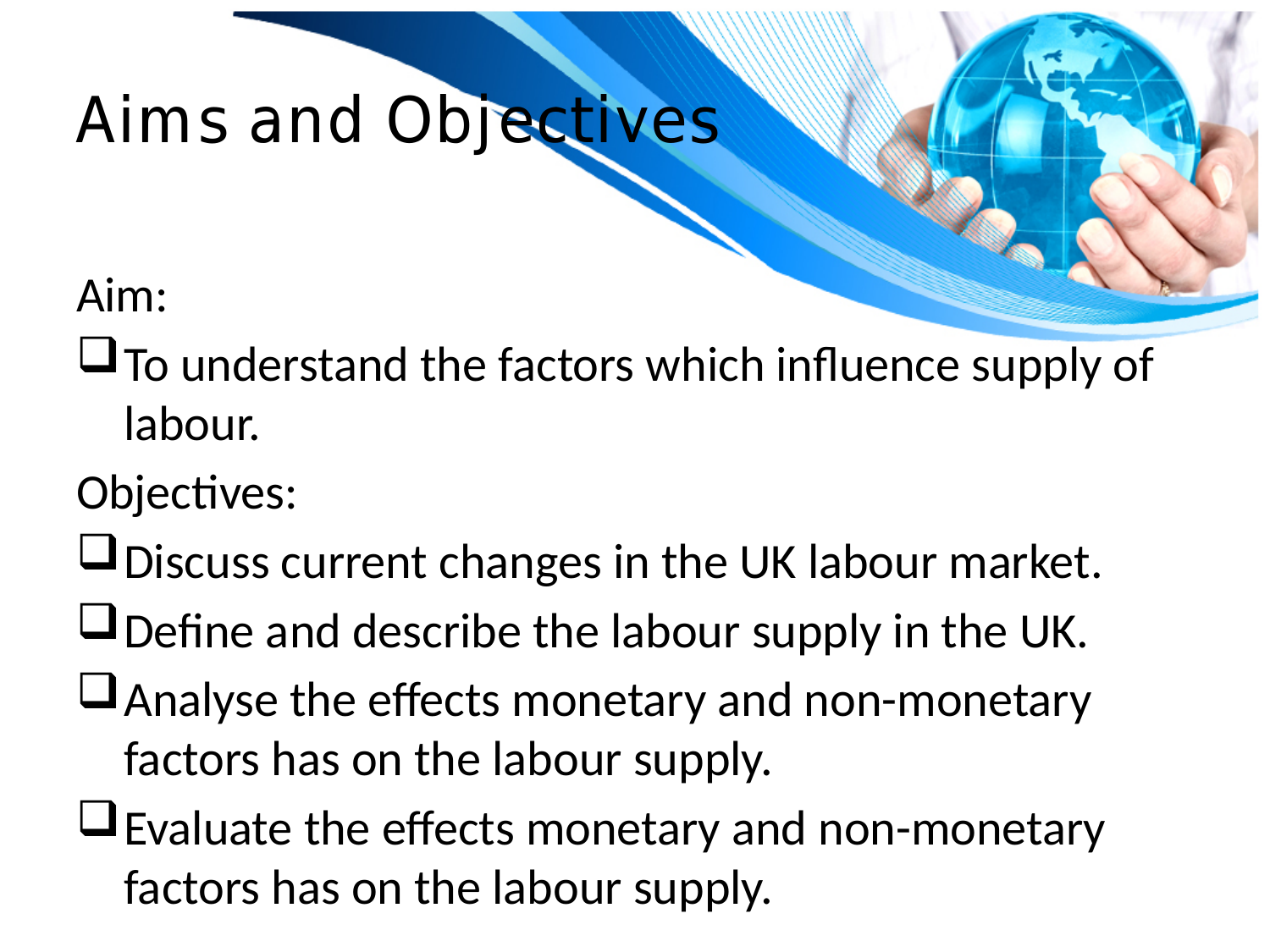

# Aims and Objectives
Aim:
To understand the factors which influence supply of labour.
Objectives:
Discuss current changes in the UK labour market.
Define and describe the labour supply in the UK.
Analyse the effects monetary and non-monetary factors has on the labour supply.
Evaluate the effects monetary and non-monetary factors has on the labour supply.